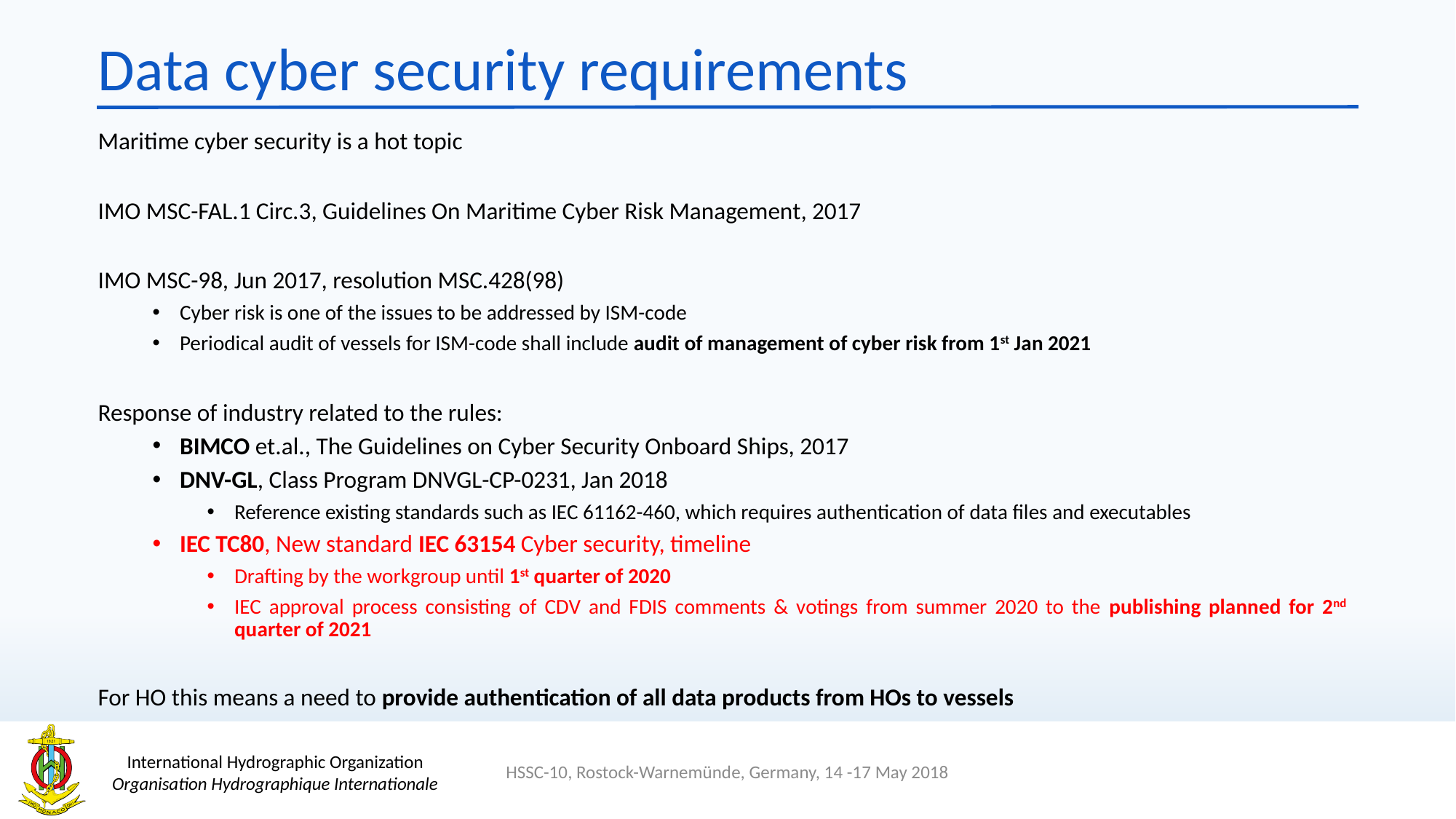

# Data cyber security requirements
Maritime cyber security is a hot topic

IMO MSC-FAL.1 Circ.3, Guidelines On Maritime Cyber Risk Management, 2017

IMO MSC-98, Jun 2017, resolution MSC.428(98)
Cyber risk is one of the issues to be addressed by ISM-code
Periodical audit of vessels for ISM-code shall include audit of management of cyber risk from 1st Jan 2021

Response of industry related to the rules:
BIMCO et.al., The Guidelines on Cyber Security Onboard Ships, 2017
DNV-GL, Class Program DNVGL-CP-0231, Jan 2018
Reference existing standards such as IEC 61162-460, which requires authentication of data files and executables
IEC TC80, New standard IEC 63154 Cyber security, timeline
Drafting by the workgroup until 1st quarter of 2020
IEC approval process consisting of CDV and FDIS comments & votings from summer 2020 to the publishing planned for 2nd quarter of 2021

For HO this means a need to provide authentication of all data products from HOs to vessels

HSSC-10, Rostock-Warnemünde, Germany, 14 -17 May 2018